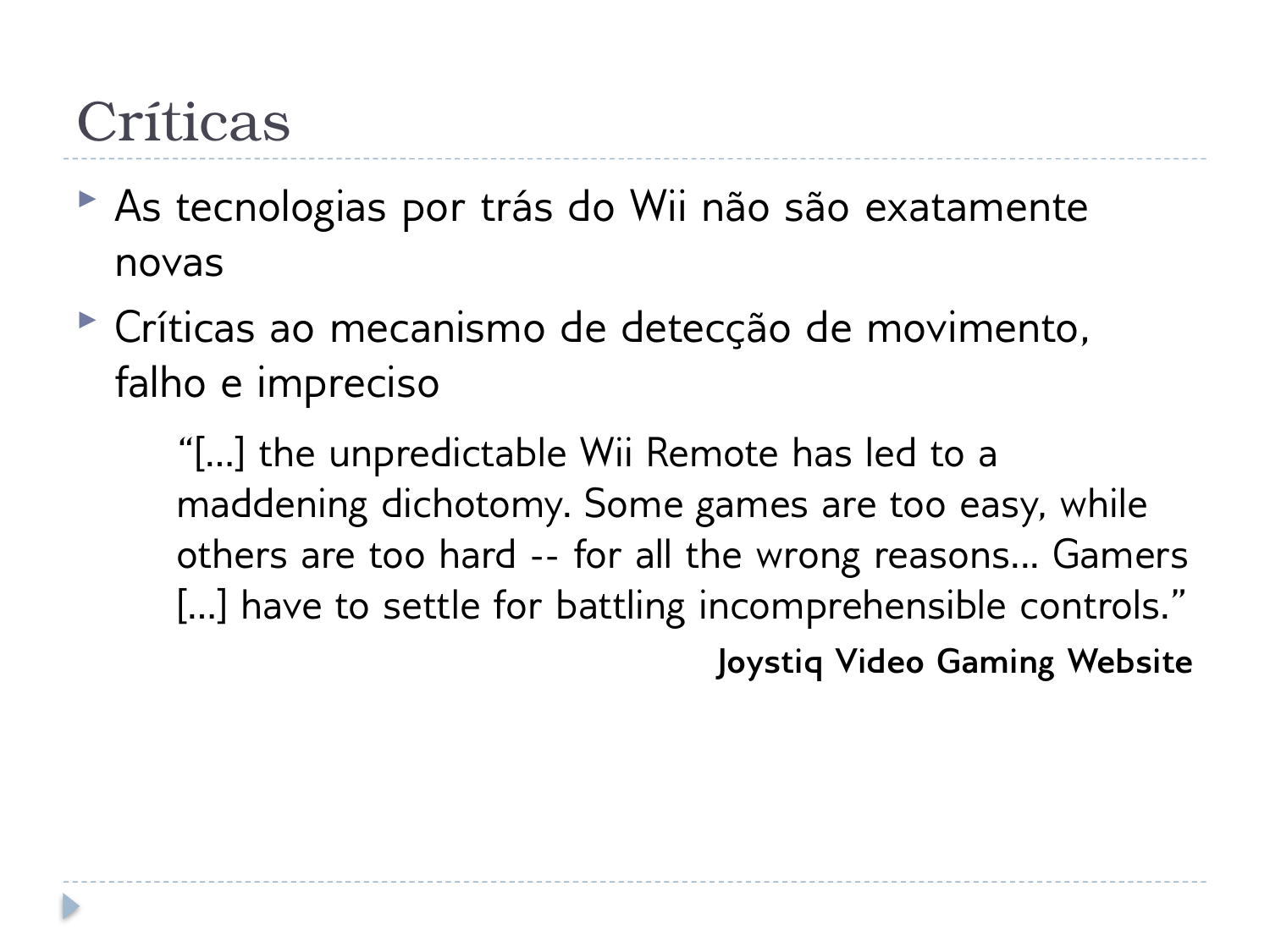

# Críticas
As tecnologias por trás do Wii não são exatamente novas
Críticas ao mecanismo de detecção de movimento, falho e impreciso
“[…] the unpredictable Wii Remote has led to a maddening dichotomy. Some games are too easy, while others are too hard -- for all the wrong reasons... Gamers […] have to settle for battling incomprehensible controls.”
Joystiq Video Gaming Website